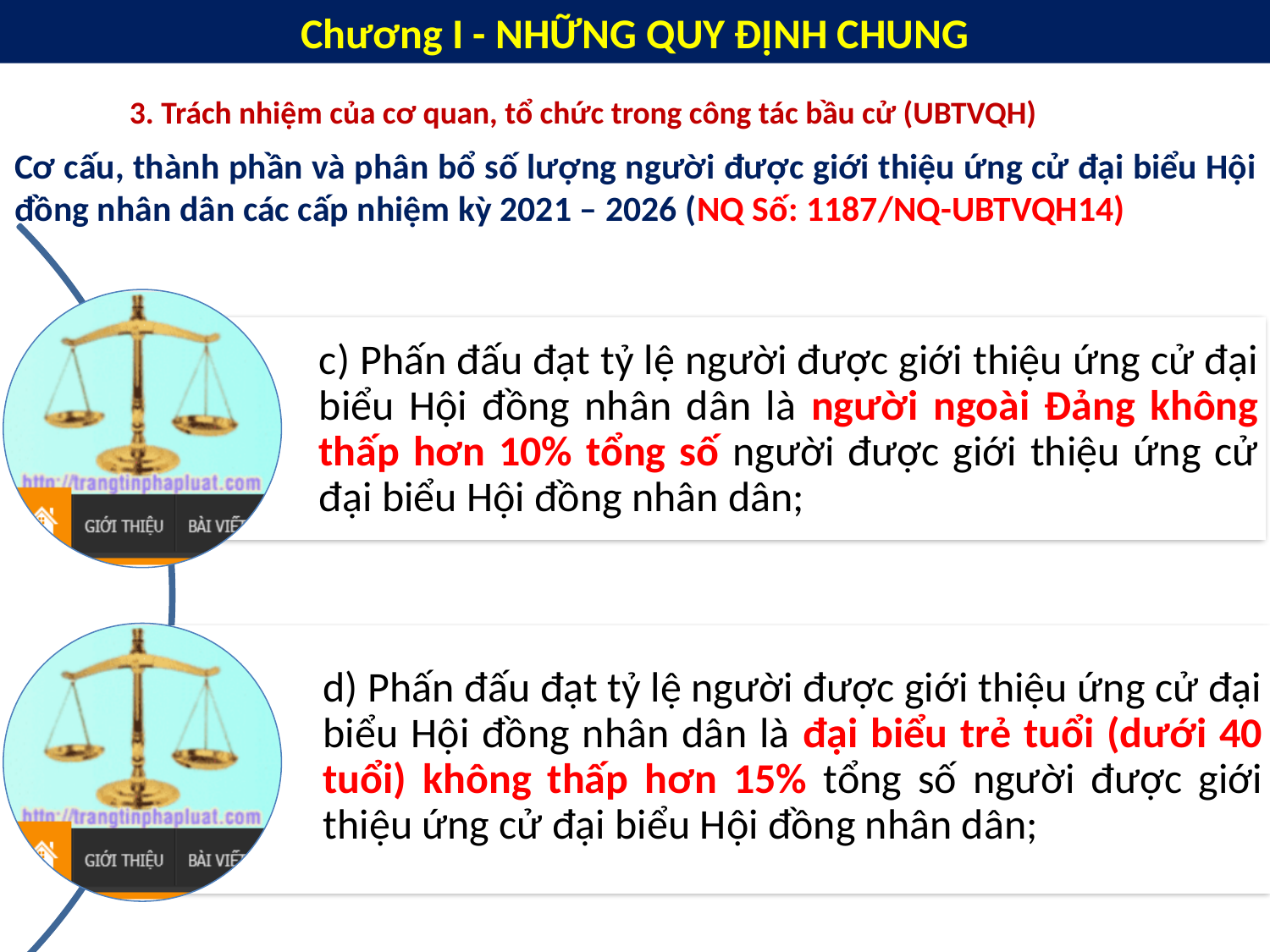

Chương I - NHỮNG QUY ĐỊNH CHUNG
3. Trách nhiệm của cơ quan, tổ chức trong công tác bầu cử (UBTVQH)

Cơ cấu, thành phần và phân bổ số lượng người được giới thiệu ứng cử đại biểu Hội đồng nhân dân các cấp nhiệm kỳ 2021 – 2026 (NQ Số: 1187/NQ-UBTVQH14)

c) Phấn đấu đạt tỷ lệ người được giới thiệu ứng cử đại biểu Hội đồng nhân dân là người ngoài Đảng không thấp hơn 10% tổng số người được giới thiệu ứng cử đại biểu Hội đồng nhân dân;

d) Phấn đấu đạt tỷ lệ người được giới thiệu ứng cử đại biểu Hội đồng nhân dân là đại biểu trẻ tuổi (dưới 40 tuổi) không thấp hơn 15% tổng số người được giới thiệu ứng cử đại biểu Hội đồng nhân dân;